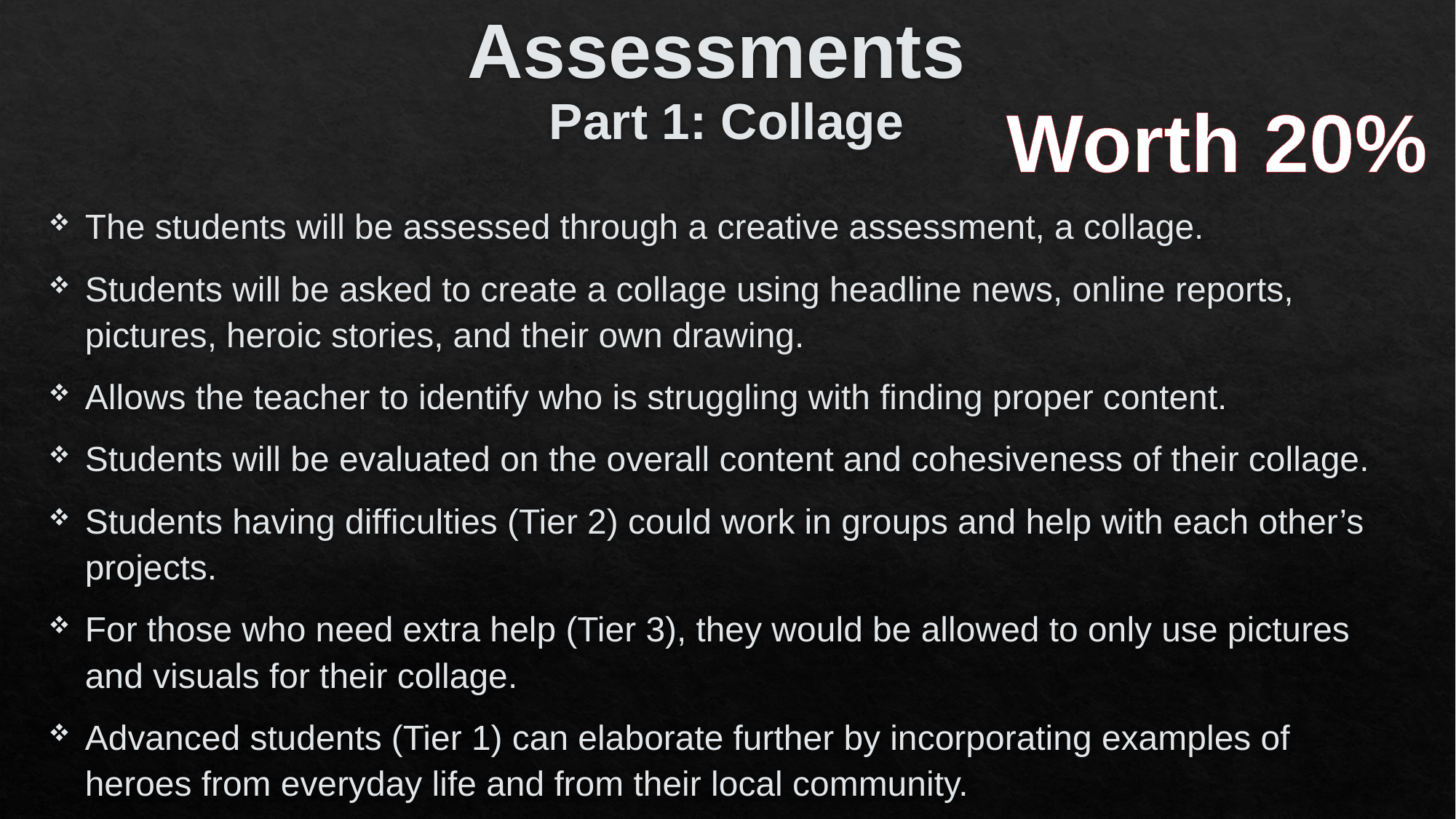

# Assessments Part 1: Collage
Worth 20%
The students will be assessed through a creative assessment, a collage.
Students will be asked to create a collage using headline news, online reports, pictures, heroic stories, and their own drawing.
Allows the teacher to identify who is struggling with finding proper content.
Students will be evaluated on the overall content and cohesiveness of their collage.
Students having difficulties (Tier 2) could work in groups and help with each other’s projects.
For those who need extra help (Tier 3), they would be allowed to only use pictures and visuals for their collage.
Advanced students (Tier 1) can elaborate further by incorporating examples of heroes from everyday life and from their local community.